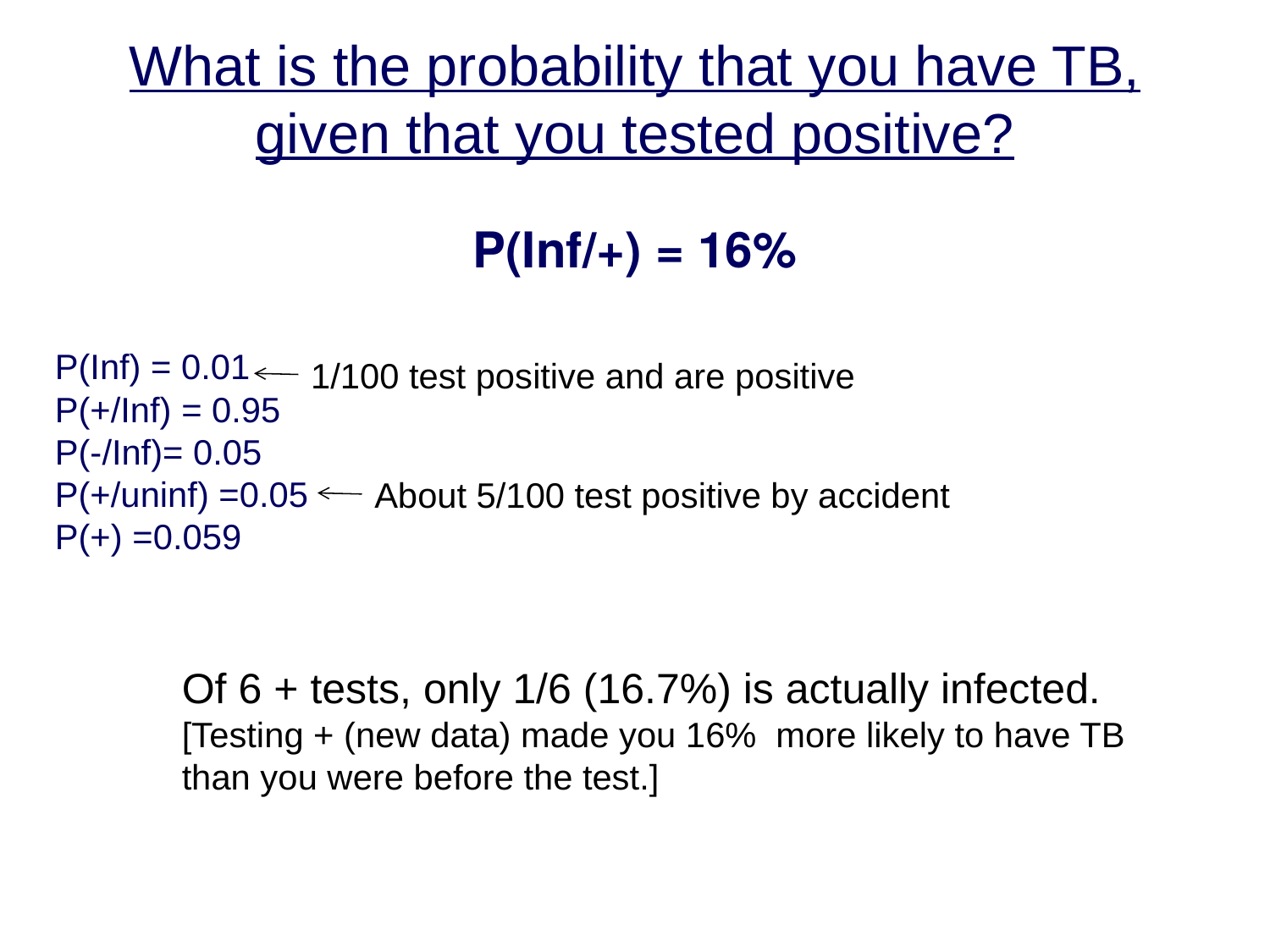

What is the probability that you have TB, given that you tested positive?

P(Inf/+) = 16%

P(Inf) = 0.01
P(+/Inf) = 0.95
P(-/Inf)= 0.05
P(+/uninf) =0.05
P(+) =0.059

1/100 test positive and are positive
About 5/100 test positive by accident
Of 6 + tests, only 1/6 (16.7%) is actually infected.
[Testing + (new data) made you 16%  more likely to have TB than you were before the test.]